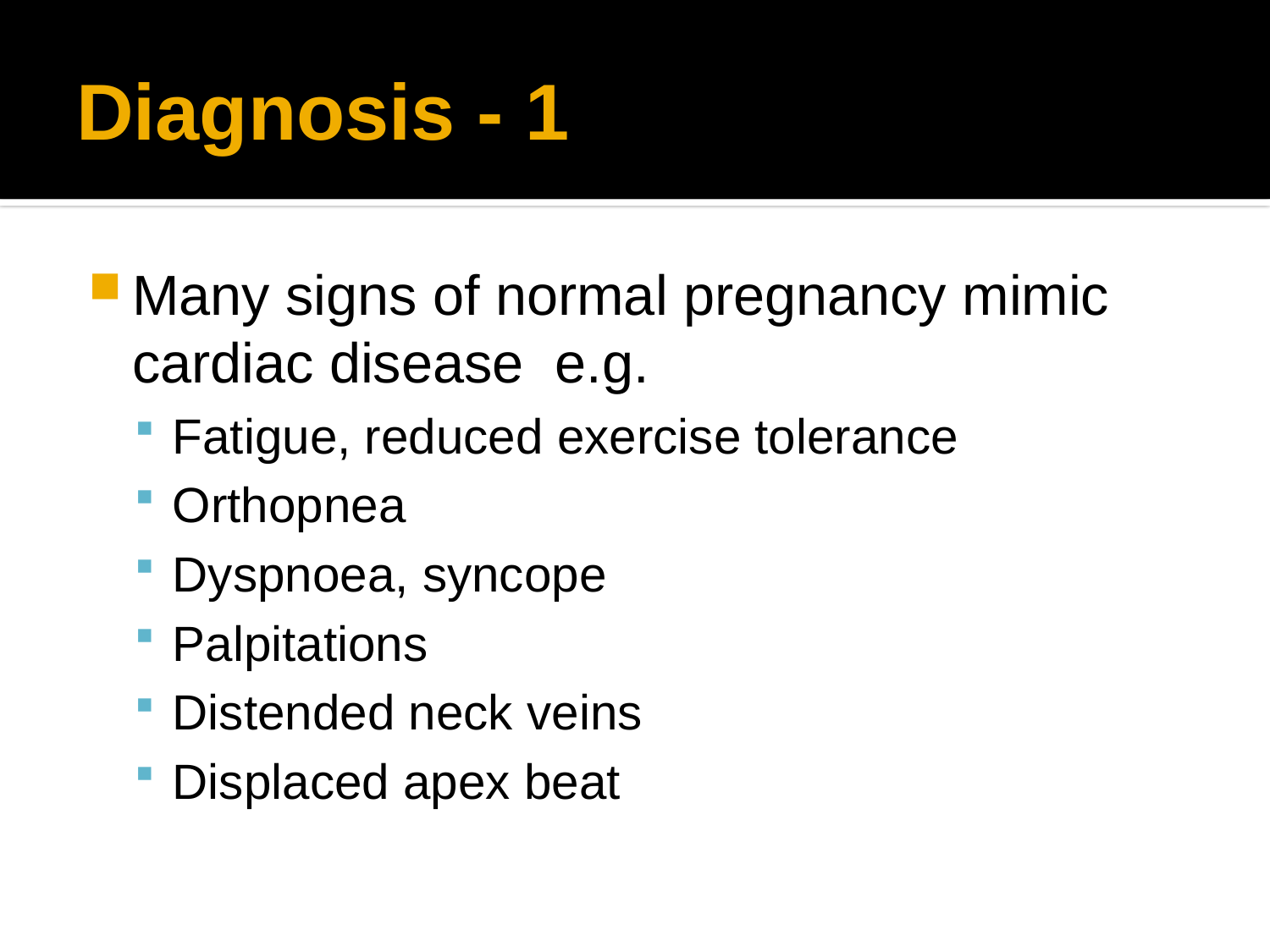

# Diagnosis - 1
Many signs of normal pregnancy mimic cardiac disease  e.g.
Fatigue, reduced exercise tolerance
Orthopnea
Dyspnoea, syncope
Palpitations
Distended neck veins
Displaced apex beat